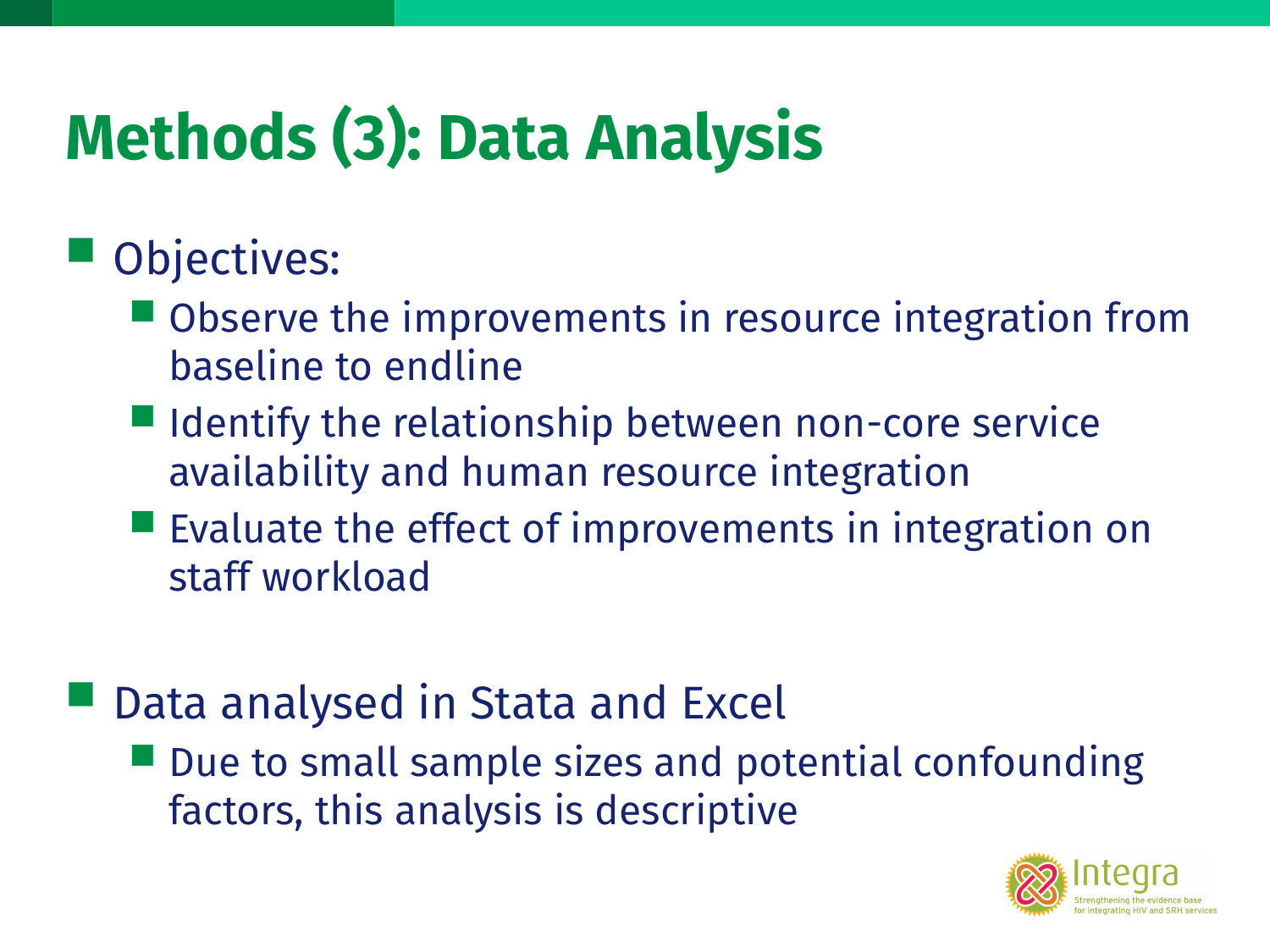

# Methods (3): Data Analysis
Objectives:
Observe the improvements in resource integration from baseline to endline
Identify the relationship between non-core service availability and human resource integration
Evaluate the effect of improvements in integration on staff workload

Data analysed in Stata and Excel
Due to small sample sizes and potential confounding factors, this analysis is descriptive